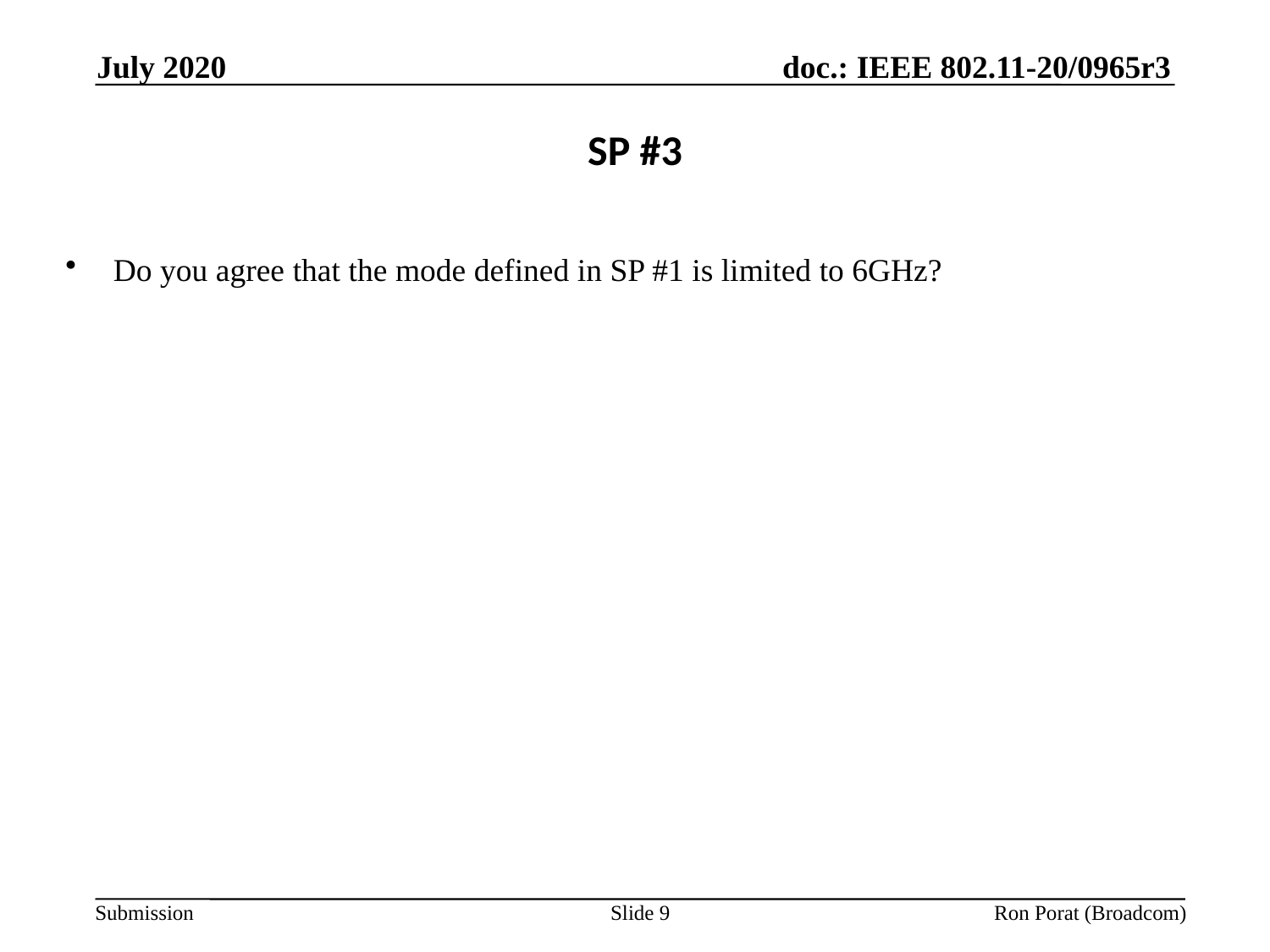

July 2020
# SP #3
Do you agree that the mode defined in SP #1 is limited to 6GHz?

Slide 9
Ron Porat (Broadcom)